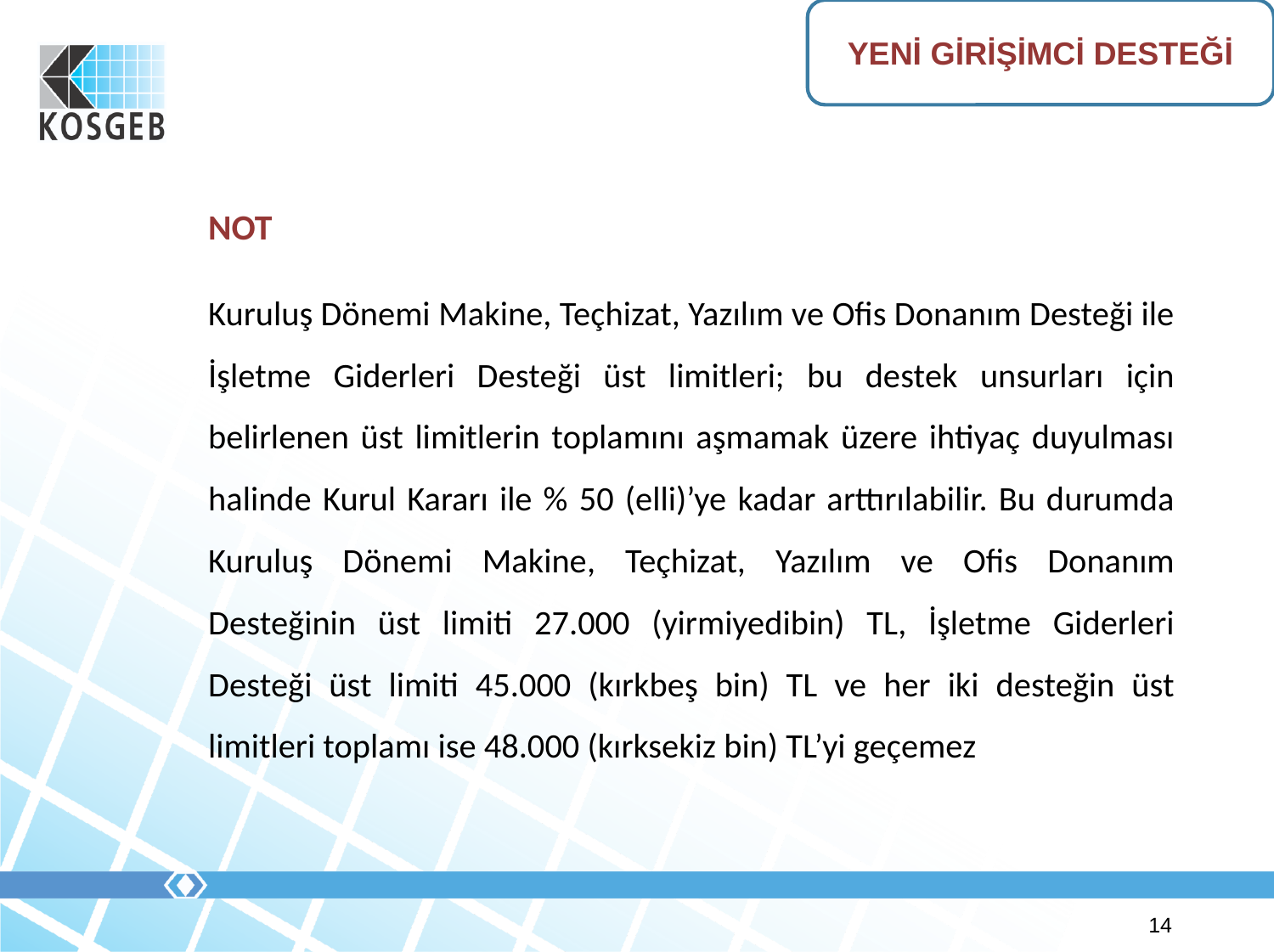

YENİ GİRİŞİMCİ DESTEĞİ
# NOT
Kuruluş Dönemi Makine, Teçhizat, Yazılım ve Ofis Donanım Desteği ile İşletme Giderleri Desteği üst limitleri; bu destek unsurları için belirlenen üst limitlerin toplamını aşmamak üzere ihtiyaç duyulması halinde Kurul Kararı ile % 50 (elli)’ye kadar arttırılabilir. Bu durumda Kuruluş Dönemi Makine, Teçhizat, Yazılım ve Ofis Donanım Desteğinin üst limiti 27.000 (yirmiyedibin) TL, İşletme Giderleri Desteği üst limiti 45.000 (kırkbeş bin) TL ve her iki desteğin üst limitleri toplamı ise 48.000 (kırksekiz bin) TL’yi geçemez
14